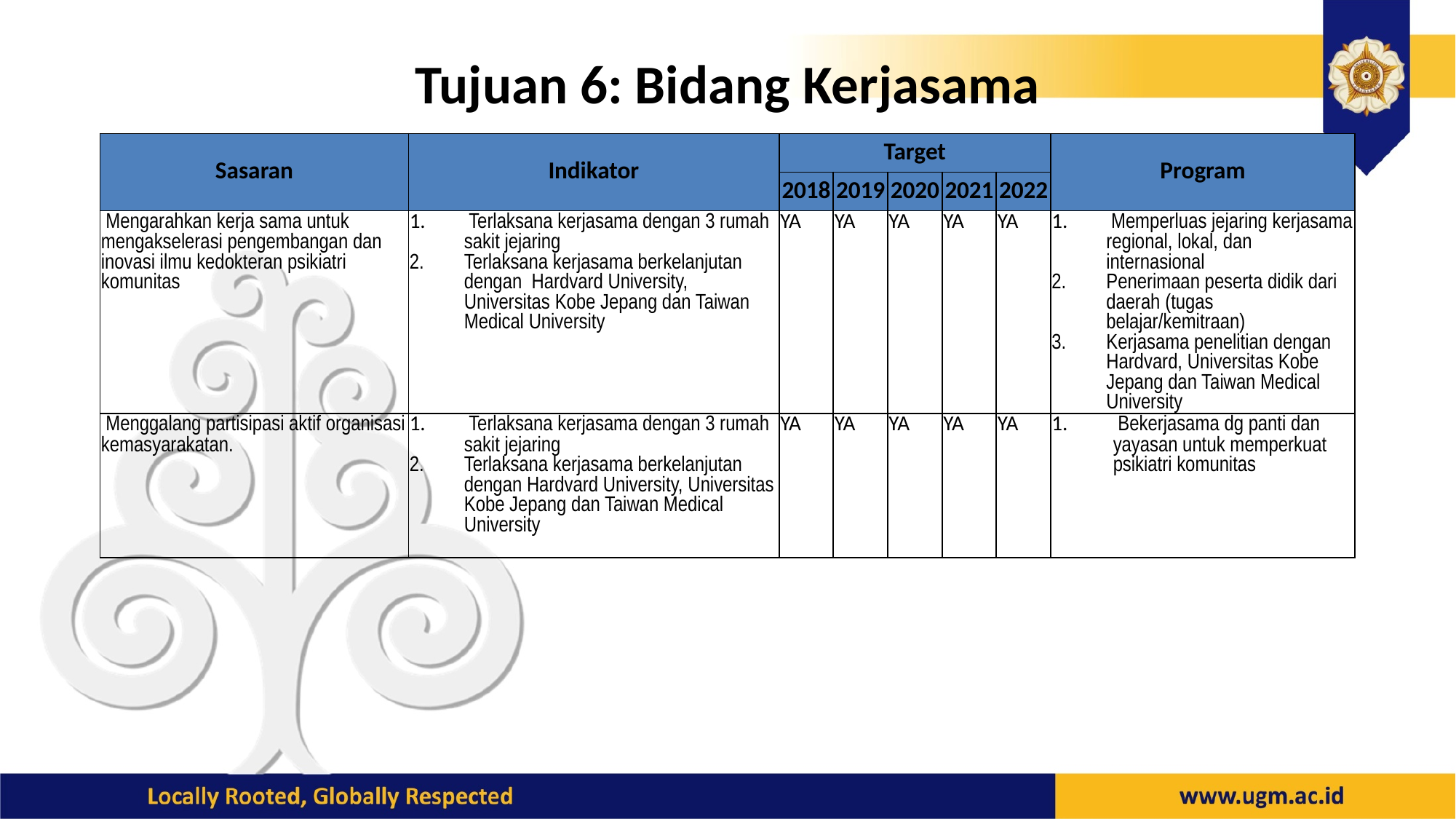

# Tujuan 6: Bidang Kerjasama
| Sasaran | Indikator | Target |  |  |  |  | Program |
| --- | --- | --- | --- | --- | --- | --- | --- |
|  |  | 2018 | 2019 | 2020 | 2021 | 2022 |  |
| Mengarahkan kerja sama untuk mengakselerasi pengembangan dan inovasi ilmu kedokteran psikiatri komunitas | Terlaksana kerjasama dengan 3 rumah sakit jejaring Terlaksana kerjasama berkelanjutan dengan Hardvard University, Universitas Kobe Jepang dan Taiwan Medical University | YA | YA | YA | YA | YA | Memperluas jejaring kerjasama regional, lokal, dan internasional Penerimaan peserta didik dari daerah (tugas belajar/kemitraan) Kerjasama penelitian dengan Hardvard, Universitas Kobe Jepang dan Taiwan Medical University |
| Menggalang partisipasi aktif organisasi kemasyarakatan. | Terlaksana kerjasama dengan 3 rumah sakit jejaring Terlaksana kerjasama berkelanjutan dengan Hardvard University, Universitas Kobe Jepang dan Taiwan Medical University | YA | YA | YA | YA | YA | Bekerjasama dg panti dan yayasan untuk memperkuat psikiatri komunitas |